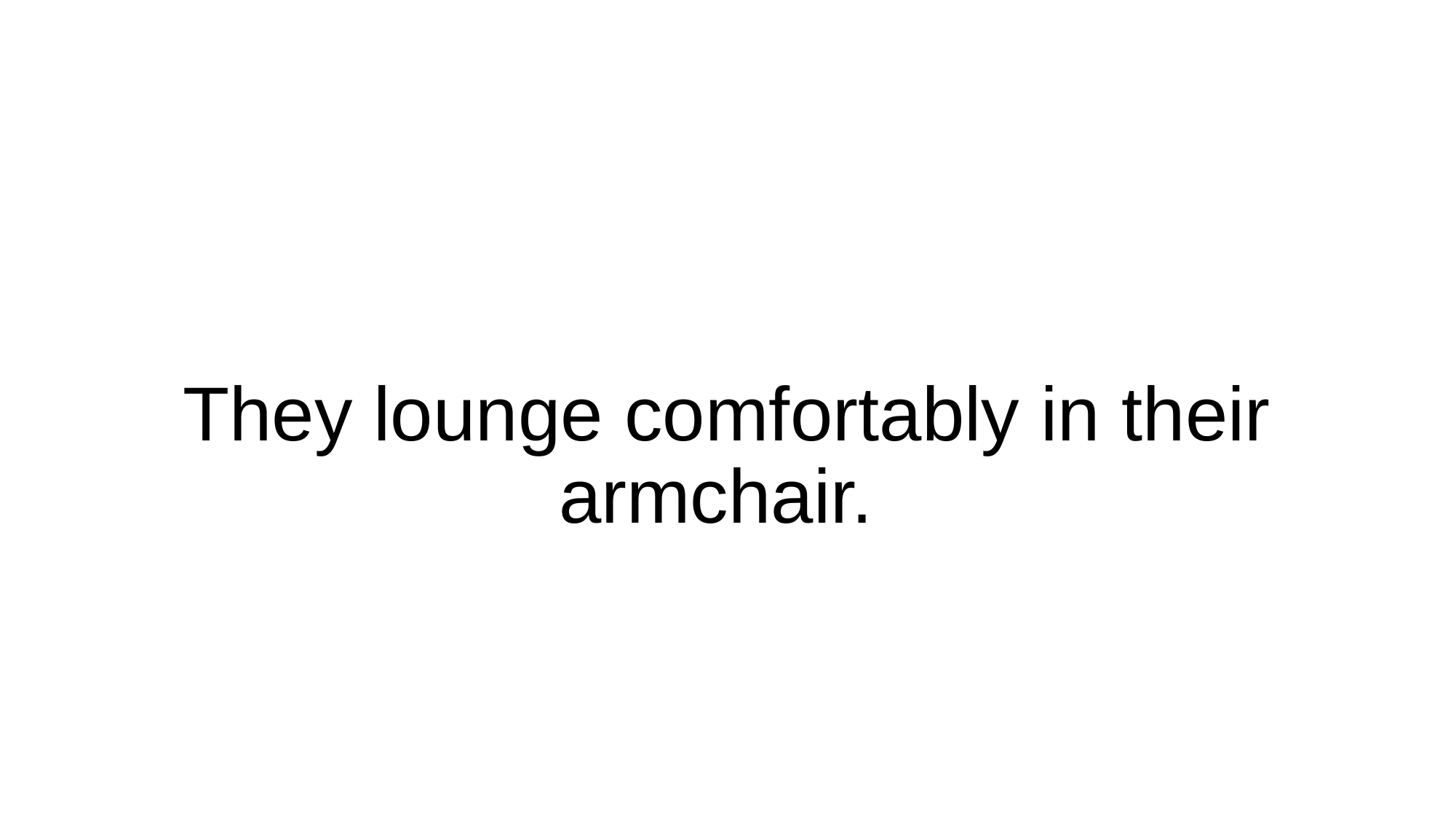

# They lounge comfortably in their armchair.